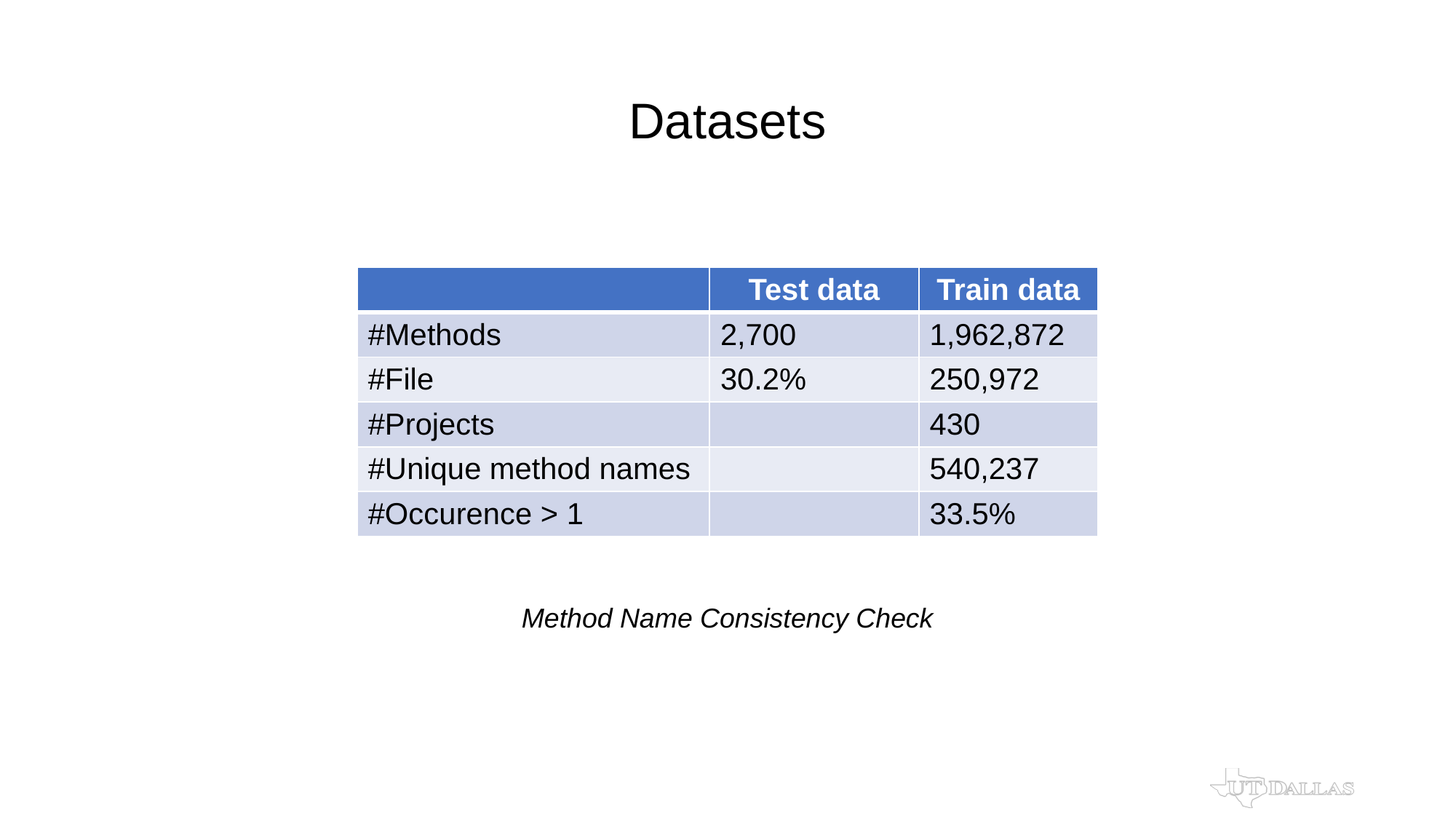

# Datasets
|  | Test data | Train data |
| --- | --- | --- |
| #Methods | 2,700 | 1,962,872 |
| #File | 30.2% | 250,972 |
| #Projects |  | 430 |
| #Unique method names |  | 540,237 |
| #Occurence > 1 |  | 33.5% |
Method Name Consistency Check